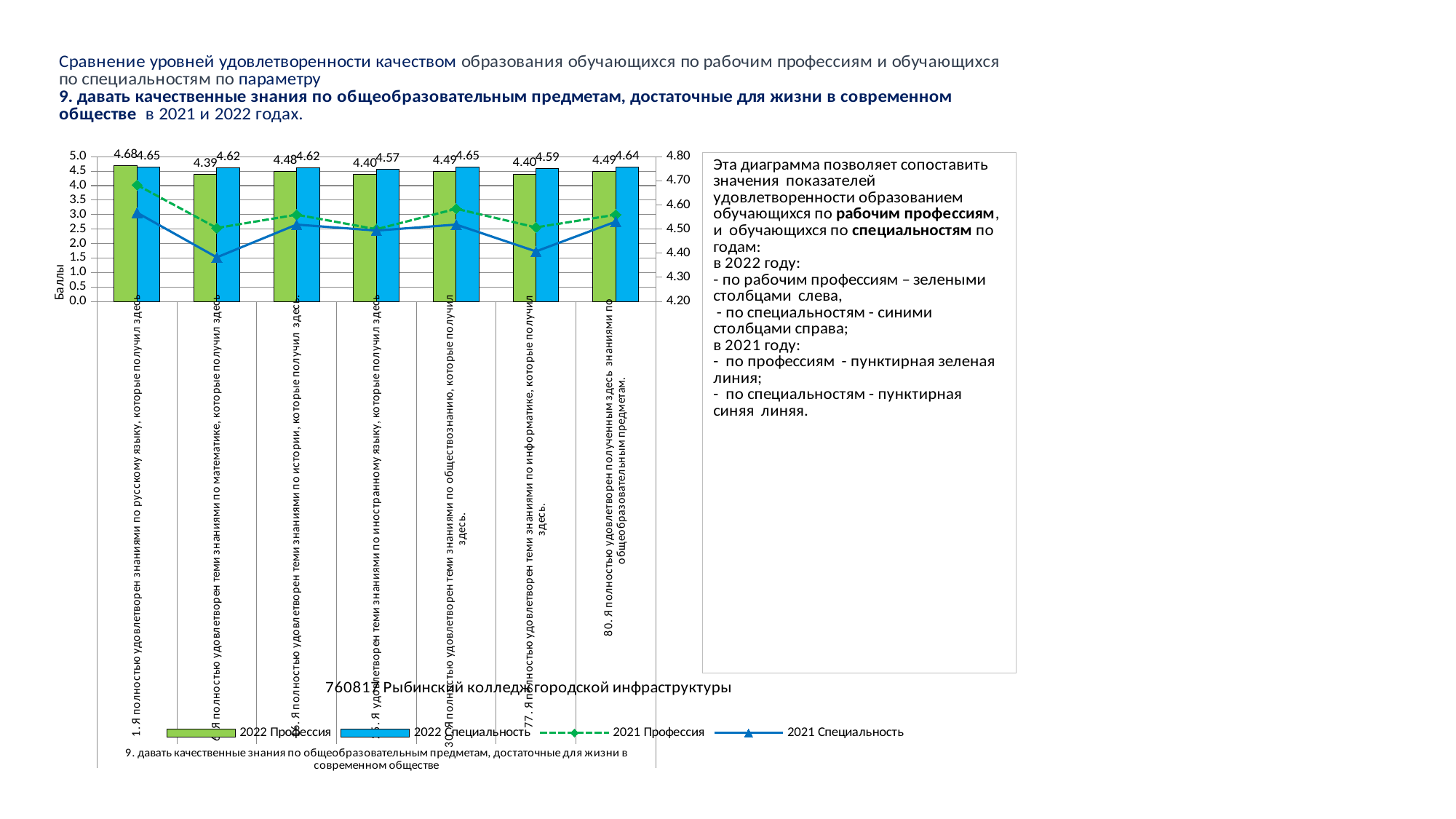

### Chart

| Category | 2022 Профессия | 2022 Специальность | 2021 Профессия | 2021 Специальность |
|---|---|---|---|---|
| 1. Я полностью удовлетворен знаниями по русскому языку, которые получил здесь | 4.68450184501845 | 4.6454545454545455 | 4.682926829268292 | 4.567901234567901 |
| 6. Я полностью удовлетворен теми знаниями по математике, которые получил здесь | 4.38929889298893 | 4.618181818181818 | 4.504492939666239 | 4.382716049382716 |
| 16. Я полностью удовлетворен теми знаниями по истории, которые получил  здесь. | 4.483394833948339 | 4.618181818181818 | 4.559691912708601 | 4.518518518518518 |
| 25. Я  удовлетворен теми знаниями по иностранному языку, которые получил здесь | 4.3966789667896675 | 4.572727272727272 | 4.499358151476252 | 4.493827160493828 |
| 30. Я полностью удовлетворен теми знаниями по обществознанию, которые получил здесь. | 4.485239852398524 | 4.6454545454545455 | 4.58408215661104 | 4.518518518518518 |
| 77. Я полностью удовлетворен теми знаниями по информатике, которые получил здесь. | 4.400369003690037 | 4.590909090909091 | 4.507060333761232 | 4.407407407407407 |
| 80. Я полностью удовлетворен полученным здесь  знаниями по общеобразовательным предметам. | 4.488929889298893 | 4.636363636363637 | 4.559691912708601 | 4.530864197530864 |